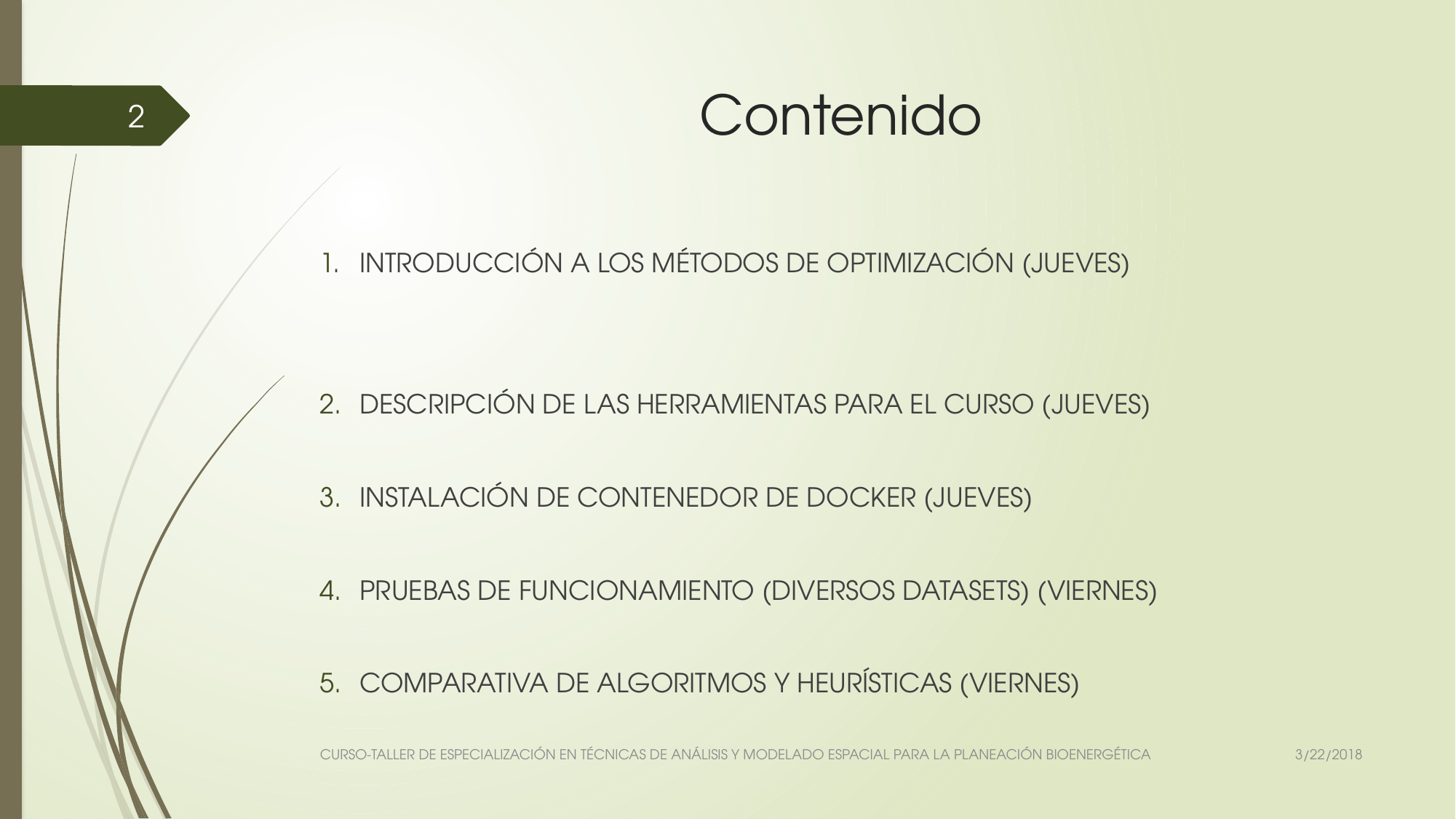

# Contenido
2

INTRODUCCIÓN A LOS MÉTODOS DE OPTIMIZACIÓN (JUEVES)

DESCRIPCIÓN DE LAS HERRAMIENTAS PARA EL CURSO (JUEVES)

INSTALACIÓN DE CONTENEDOR DE DOCKER (JUEVES)

PRUEBAS DE FUNCIONAMIENTO (DIVERSOS DATASETS) (VIERNES)

COMPARATIVA DE ALGORITMOS Y HEURÍSTICAS (VIERNES)

3/22/2018
CURSO-TALLER DE ESPECIALIZACIÓN EN TÉCNICAS DE ANÁLISIS Y MODELADO ESPACIAL PARA LA PLANEACIÓN BIOENERGÉTICA